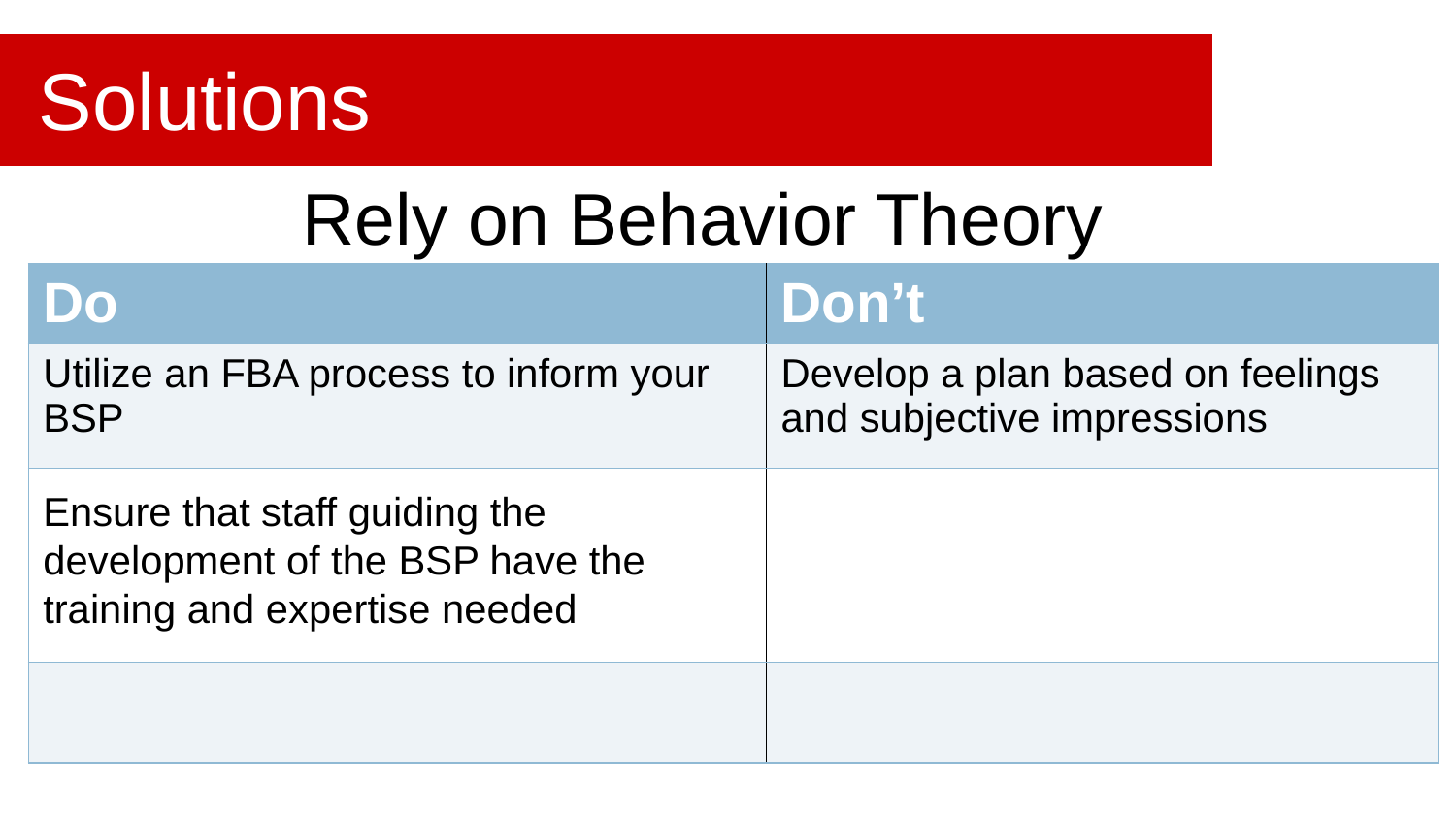

# Solutions
Rely on Behavior Theory

| Do | Don’t |
| --- | --- |
| Utilize an FBA process to inform your BSP | Develop a plan based on feelings and subjective impressions |
|  |  |
|  |  |
Ensure that staff guiding the development of the BSP have the training and expertise needed